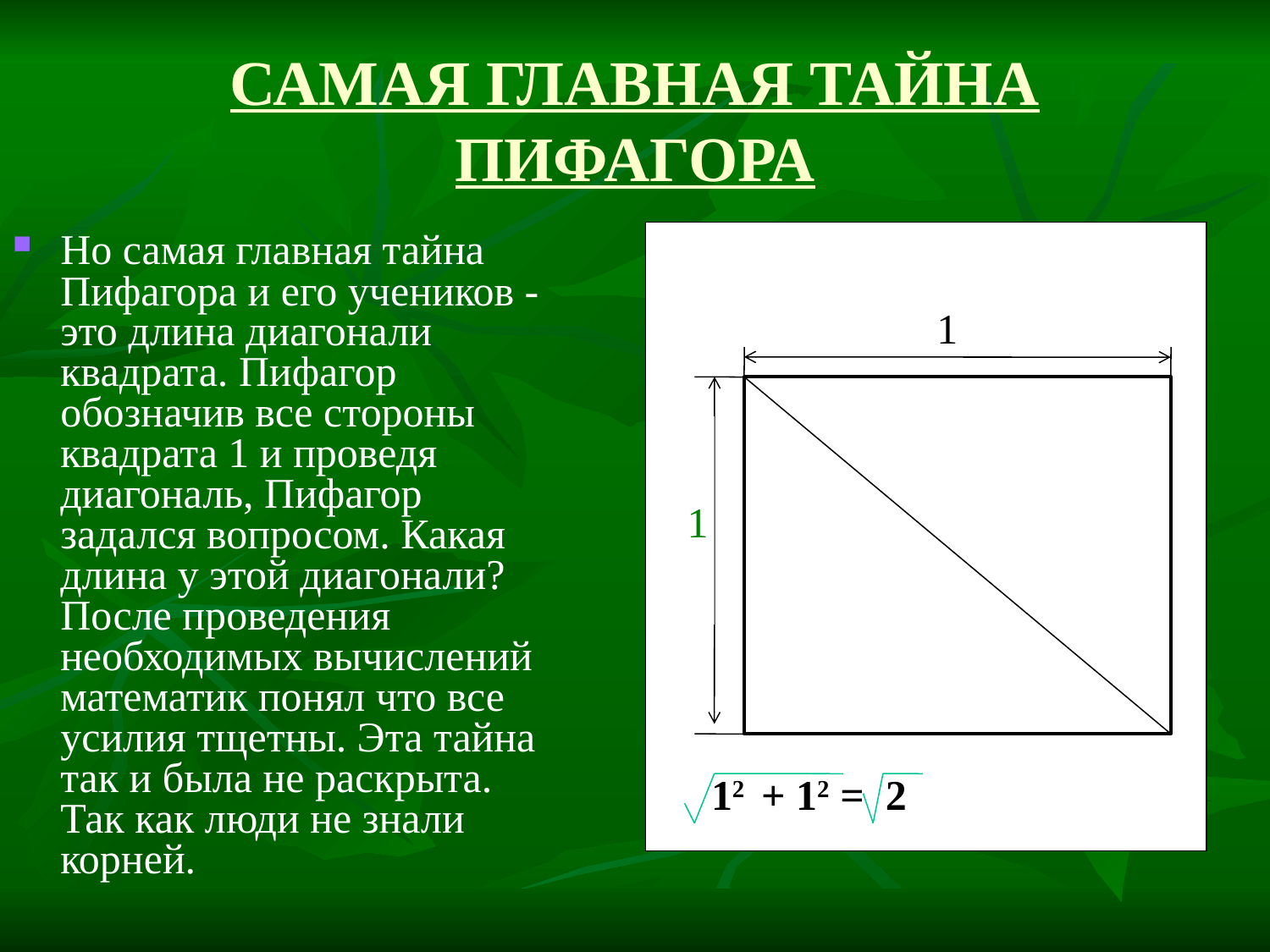

# САМАЯ ГЛАВНАЯ ТАЙНА ПИФАГОРА

     12  + 12 =  2
Но самая главная тайна Пифагора и его учеников - это длина диагонали квадрата. Пифагор обозначив все стороны квадрата 1 и проведя диагональ, Пифагор задался вопросом. Какая длина у этой диагонали? После проведения необходимых вычислений математик понял что все усилия тщетны. Эта тайна так и была не раскрыта. Так как люди не знали корней.
1

1